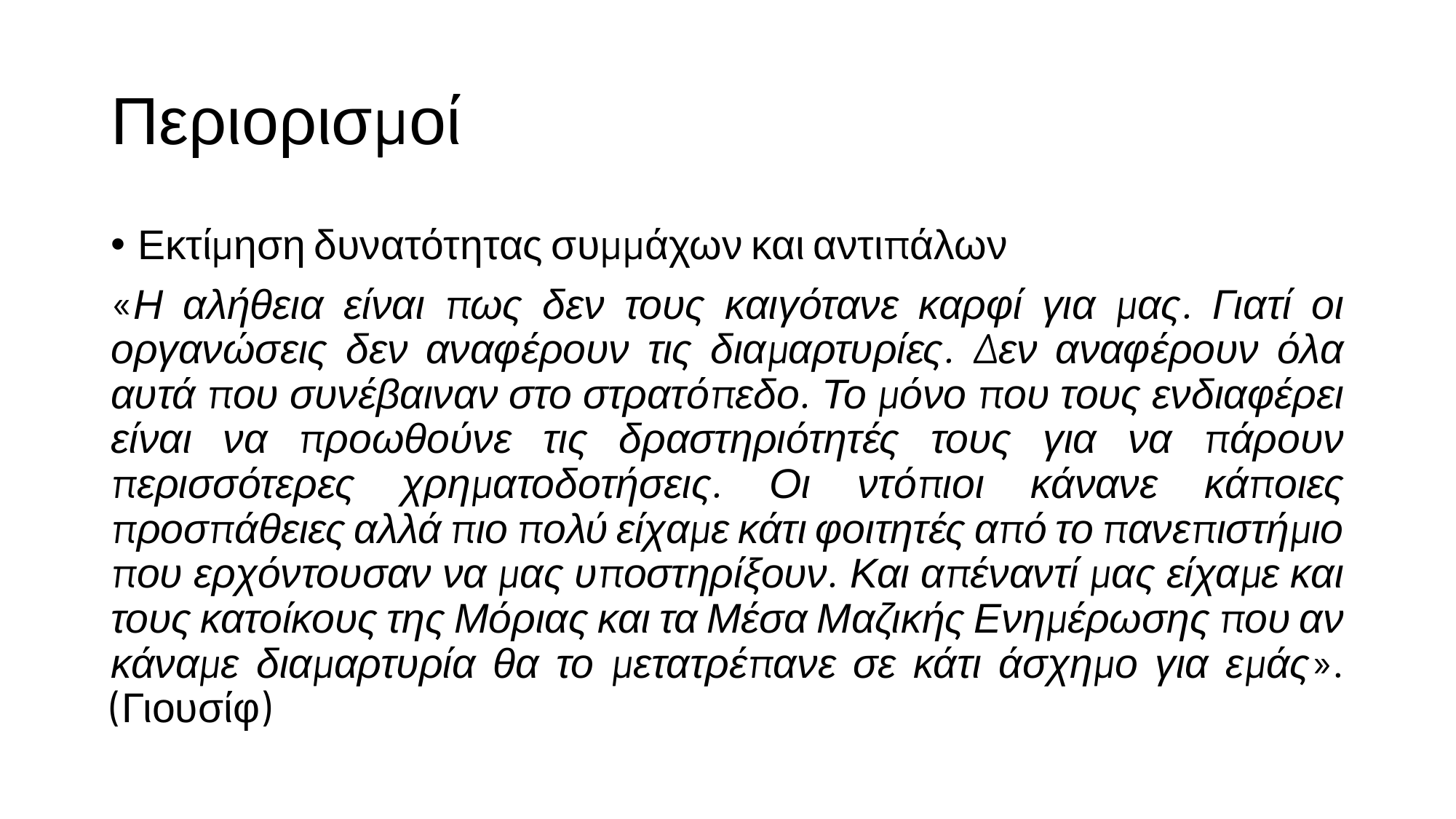

# Περιορισμοί
Εκτίμηση δυνατότητας συμμάχων και αντιπάλων
«Η αλήθεια είναι πως δεν τους καιγότανε καρφί για μας. Γιατί οι οργανώσεις δεν αναφέρουν τις διαμαρτυρίες. Δεν αναφέρουν όλα αυτά που συνέβαιναν στο στρατόπεδο. Το μόνο που τους ενδιαφέρει είναι να προωθούνε τις δραστηριότητές τους για να πάρουν περισσότερες χρηματοδοτήσεις. Οι ντόπιοι κάνανε κάποιες προσπάθειες αλλά πιο πολύ είχαμε κάτι φοιτητές από το πανεπιστήμιο που ερχόντουσαν να μας υποστηρίξουν. Και απέναντί μας είχαμε και τους κατοίκους της Μόριας και τα Μέσα Μαζικής Ενημέρωσης που αν κάναμε διαμαρτυρία θα το μετατρέπανε σε κάτι άσχημο για εμάς». (Γιουσίφ)